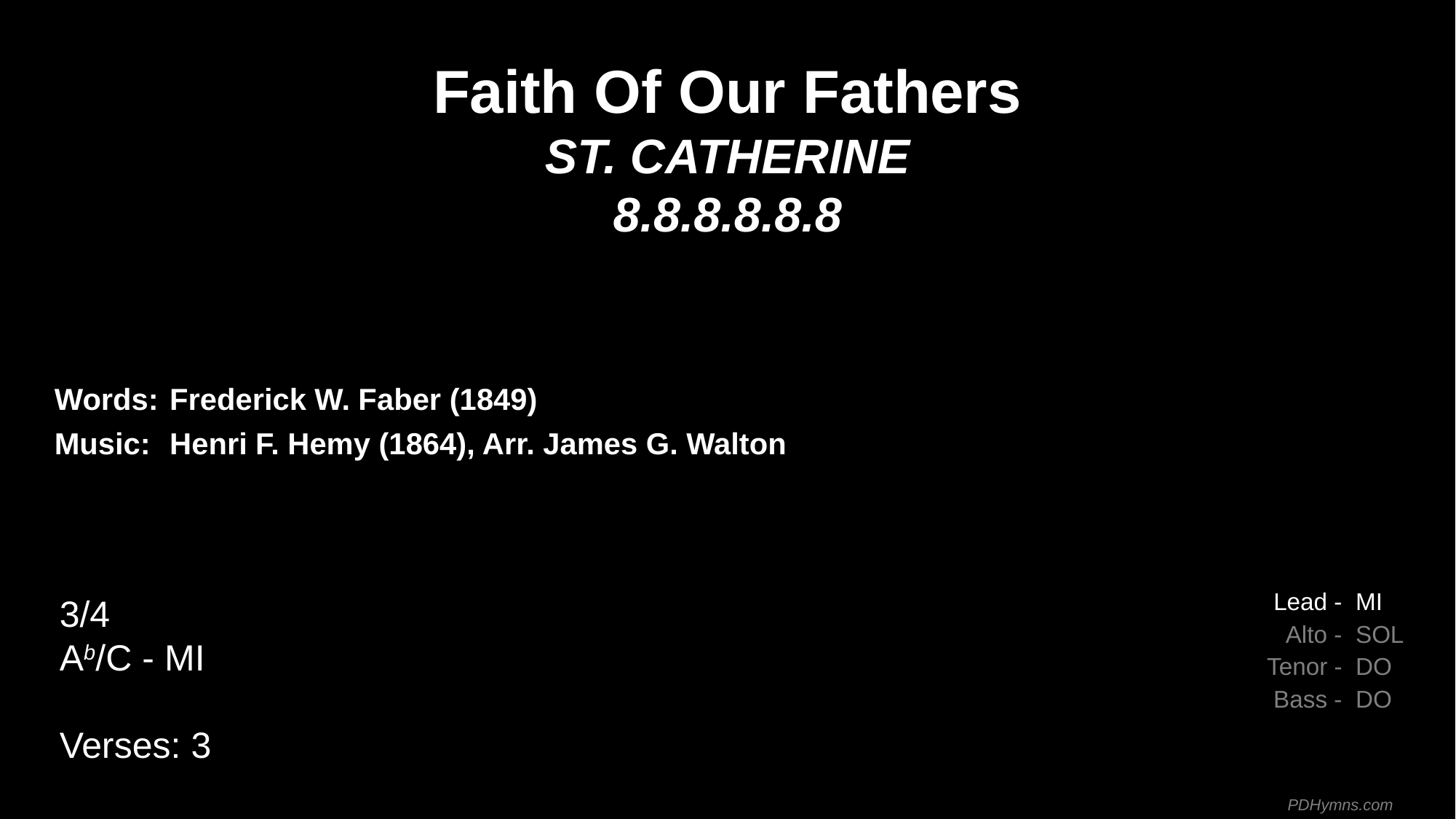

Faith Of Our Fathers
ST. CATHERINE
8.8.8.8.8.8

| Words: | Frederick W. Faber (1849) |
| --- | --- |
| Music: | Henri F. Hemy (1864), Arr. James G. Walton |
|  |  |
|  |  |
3/4
Ab/C - MI

Verses: 3
| Lead - | MI |
| --- | --- |
| Alto - | SOL |
| Tenor - | DO |
| Bass - | DO |
PDHymns.com